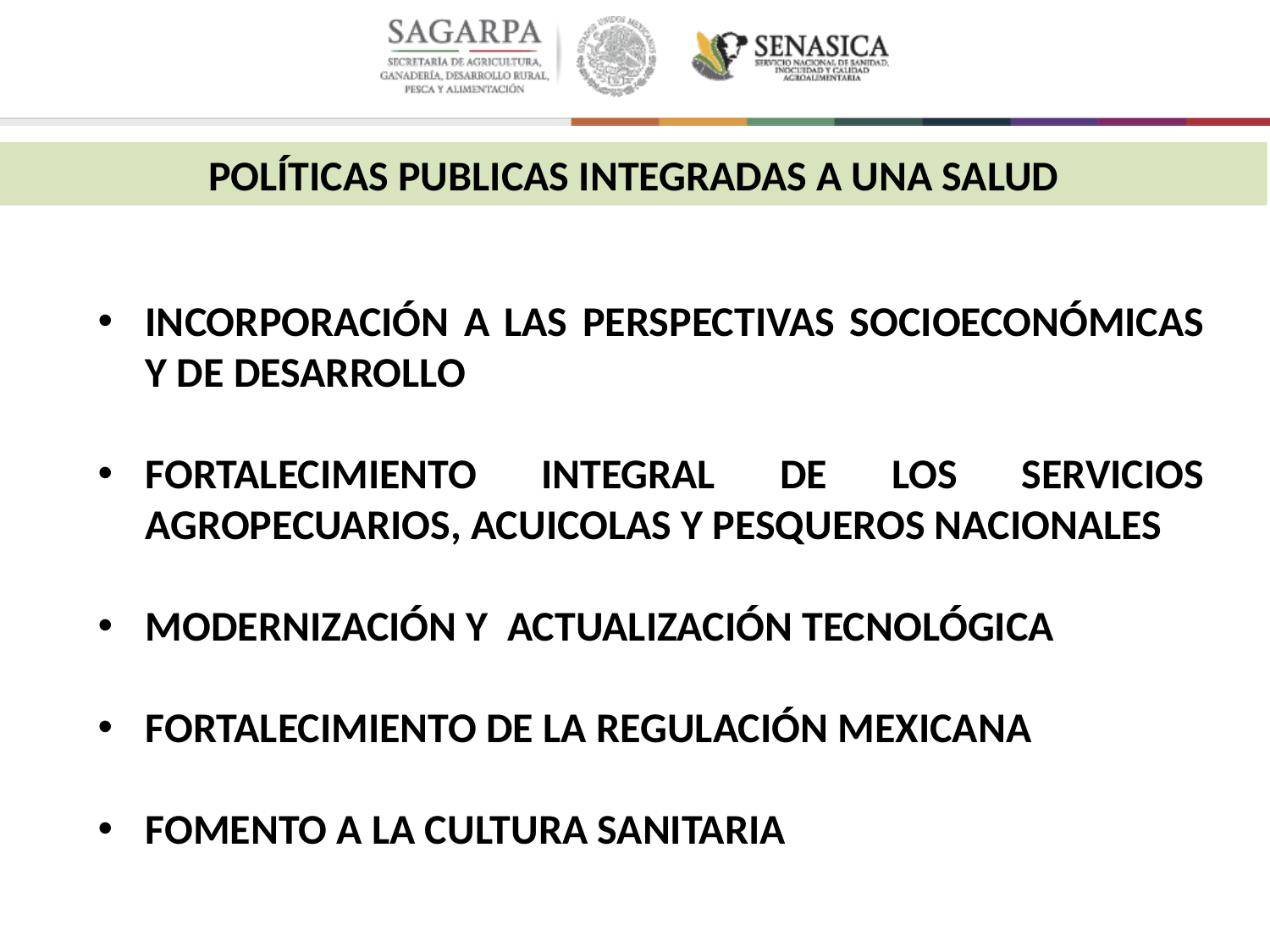

POLÍTICAS PUBLICAS INTEGRADAS A UNA SALUD
INCORPORACIÓN A LAS PERSPECTIVAS SOCIOECONÓMICAS Y DE DESARROLLO

FORTALECIMIENTO INTEGRAL DE LOS SERVICIOS AGROPECUARIOS, ACUICOLAS Y PESQUEROS NACIONALES

MODERNIZACIÓN Y  ACTUALIZACIÓN TECNOLÓGICA

FORTALECIMIENTO DE LA REGULACIÓN MEXICANA

FOMENTO A LA CULTURA SANITARIA